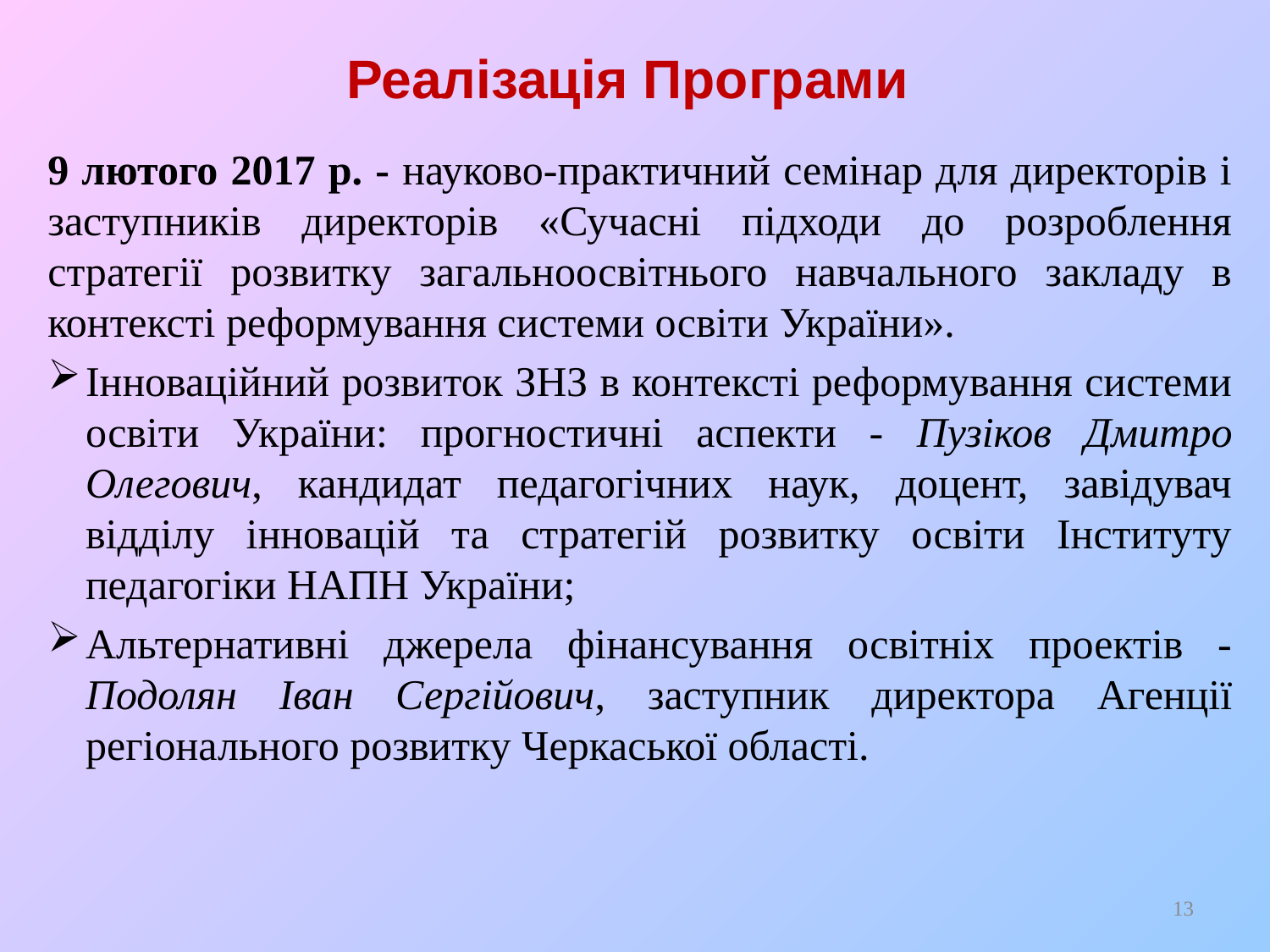

# Реалізація Програми
9 лютого 2017 р. - науково-практичний семінар для директорів і заступників директорів «Сучасні підходи до розроблення стратегії розвитку загальноосвітнього навчального закладу в контексті реформування системи освіти України».
Інноваційний розвиток ЗНЗ в контексті реформування системи освіти України: прогностичні аспекти - Пузіков Дмитро Олегович, кандидат педагогічних наук, доцент, завідувач відділу інновацій та стратегій розвитку освіти Інституту педагогіки НАПН України;
Альтернативні джерела фінансування освітніх проектів - Подолян Іван Сергійович, заступник директора Агенції регіонального розвитку Черкаської області.

13